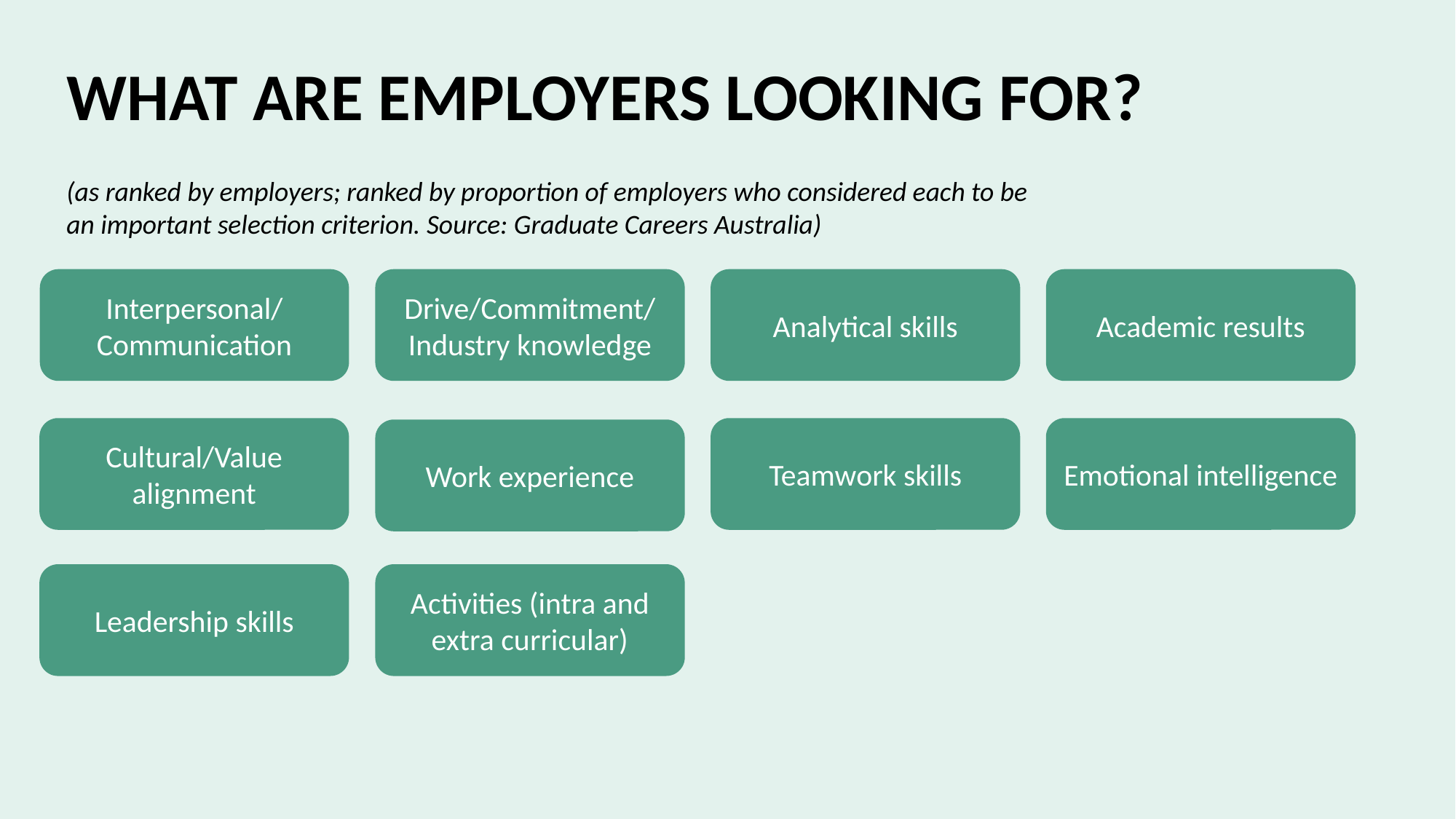

WHAT ARE EMPLOYERS LOOKING FOR?
(as ranked by employers; ranked by proportion of employers who considered each to be an important selection criterion. Source: Graduate Careers Australia)
Interpersonal/
Communication
Drive/Commitment/
Industry knowledge
Analytical skills
Academic results
Cultural/Value alignment
Teamwork skills
Emotional intelligence
Work experience
Leadership skills
Activities (intra and extra curricular)